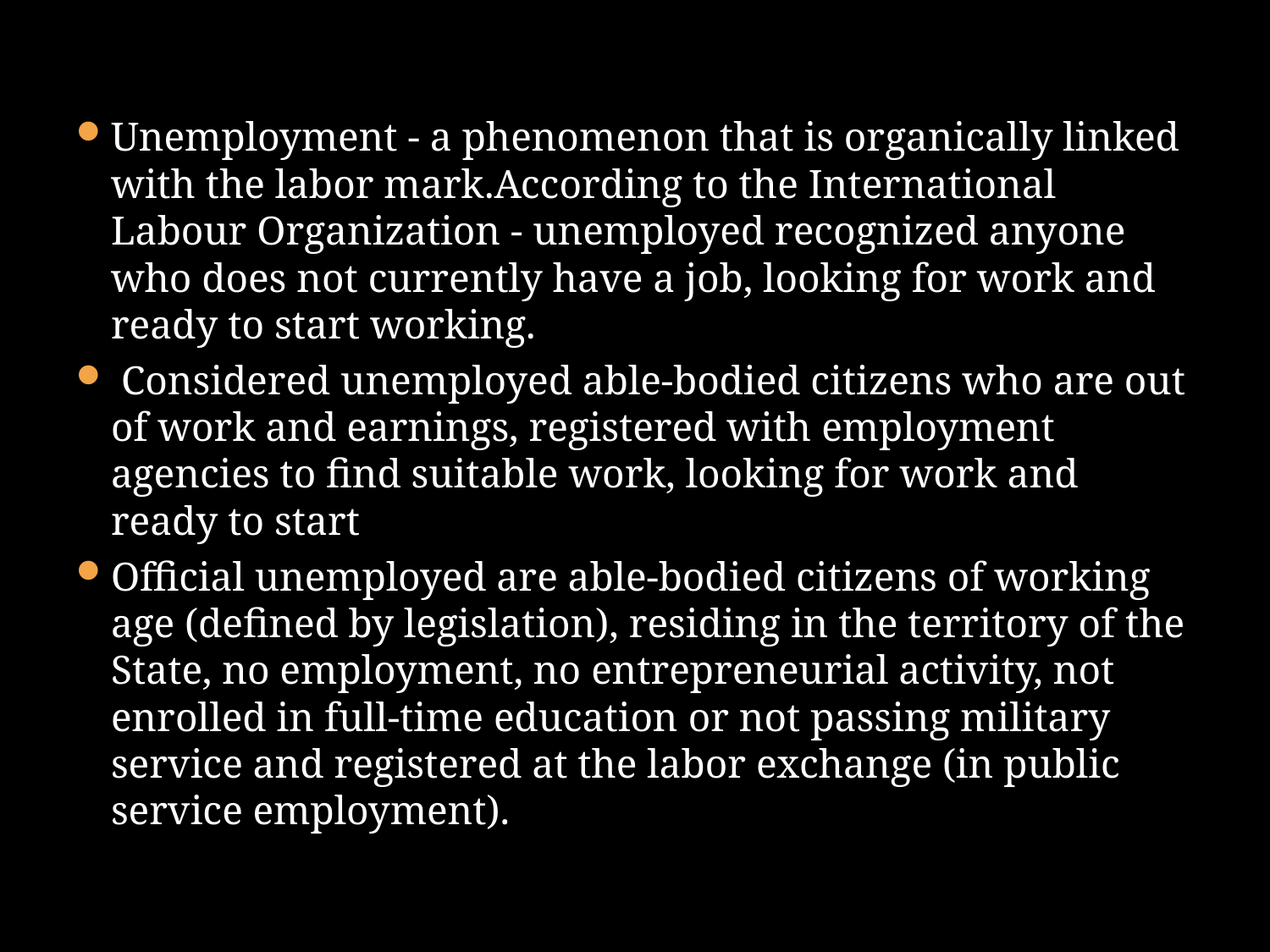

Unemployment - a phenomenon that is organically linked with the labor mark.According to the International Labour Organization - unemployed recognized anyone who does not currently have a job, looking for work and ready to start working.
 Considered unemployed able-bodied citizens who are out of work and earnings, registered with employment agencies to find suitable work, looking for work and ready to start
Official unemployed are able-bodied citizens of working age (defined by legislation), residing in the territory of the State, no employment, no entrepreneurial activity, not enrolled in full-time education or not passing military service and registered at the labor exchange (in public service employment).